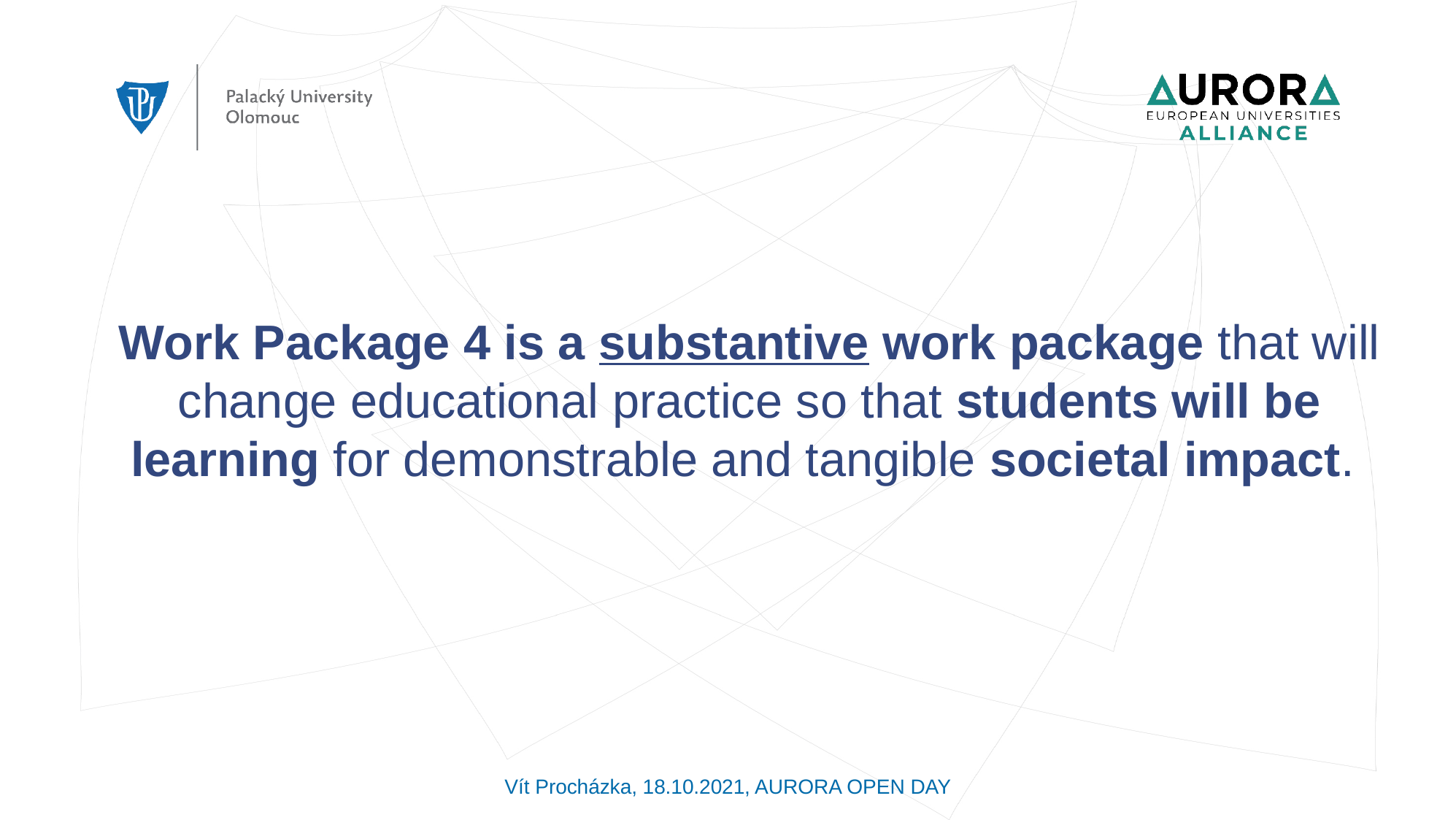

Work Package 4 is a substantive work package that will change educational practice so that students will be learning for demonstrable and tangible societal impact.
Vít Procházka, 18.10.2021, AURORA OPEN DAY